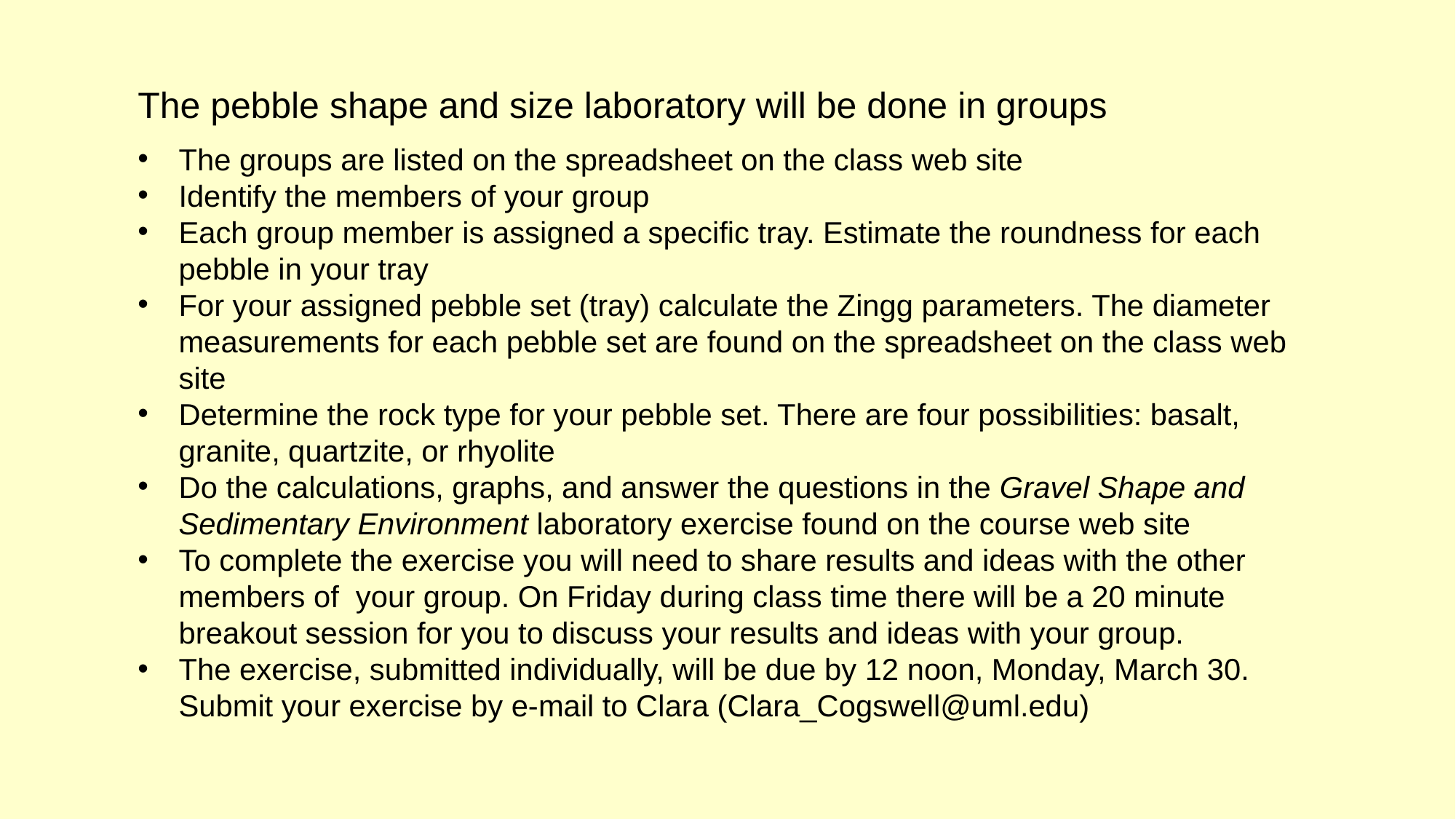

The pebble shape and size laboratory will be done in groups

The groups are listed on the spreadsheet on the class web site
Identify the members of your group
Each group member is assigned a specific tray. Estimate the roundness for each pebble in your tray
For your assigned pebble set (tray) calculate the Zingg parameters. The diameter measurements for each pebble set are found on the spreadsheet on the class web site
Determine the rock type for your pebble set. There are four possibilities: basalt, granite, quartzite, or rhyolite
Do the calculations, graphs, and answer the questions in the Gravel Shape and Sedimentary Environment laboratory exercise found on the course web site
To complete the exercise you will need to share results and ideas with the other members of  your group. On Friday during class time there will be a 20 minute breakout session for you to discuss your results and ideas with your group.
The exercise, submitted individually, will be due by 12 noon, Monday, March 30. Submit your exercise by e-mail to Clara (Clara_Cogswell@uml.edu)